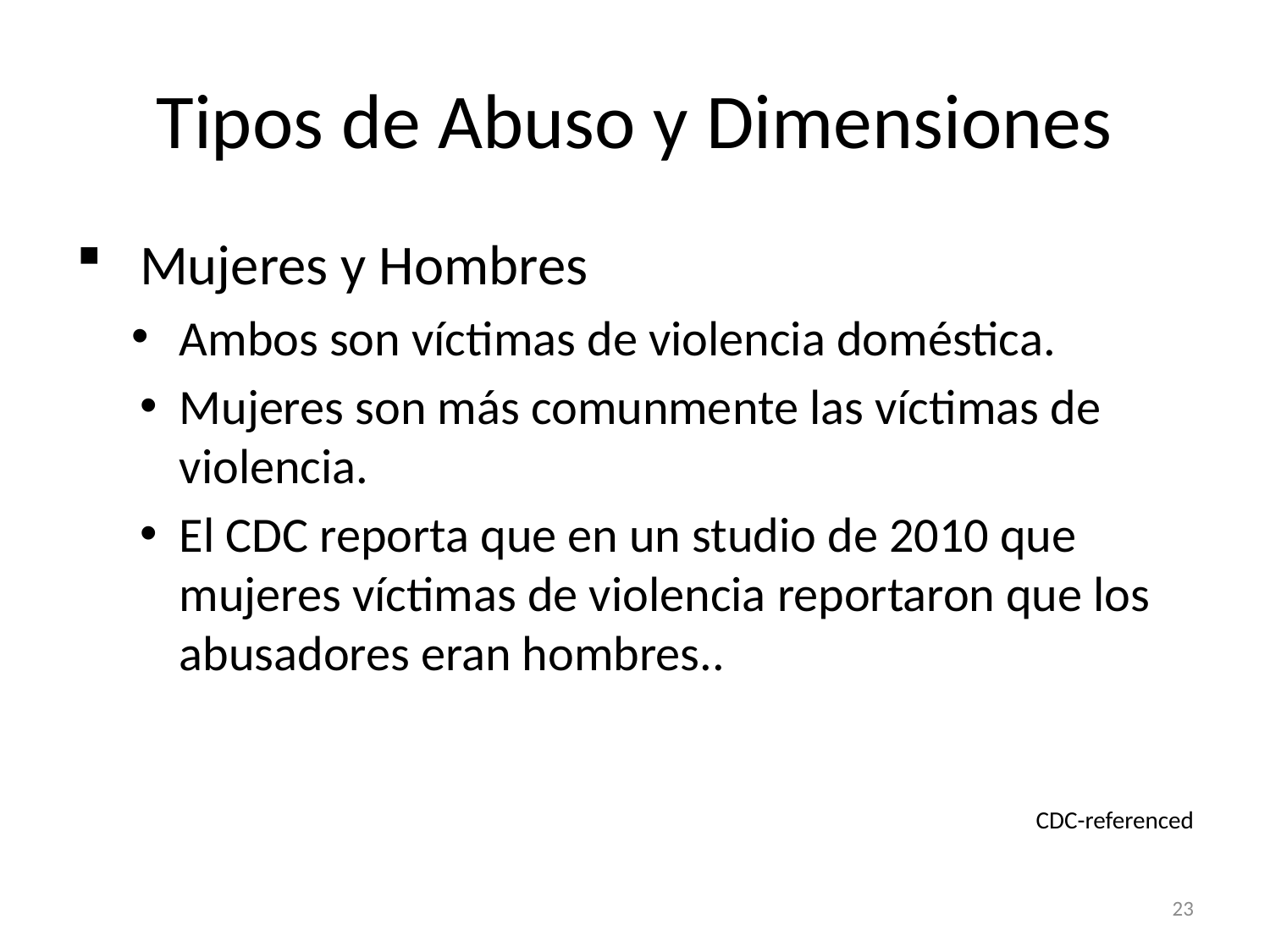

# Tipos de Abuso y Dimensiones
Mujeres y Hombres
Ambos son víctimas de violencia doméstica.
Mujeres son más comunmente las víctimas de violencia.
El CDC reporta que en un studio de 2010 que mujeres víctimas de violencia reportaron que los abusadores eran hombres..

CDC-referenced

23